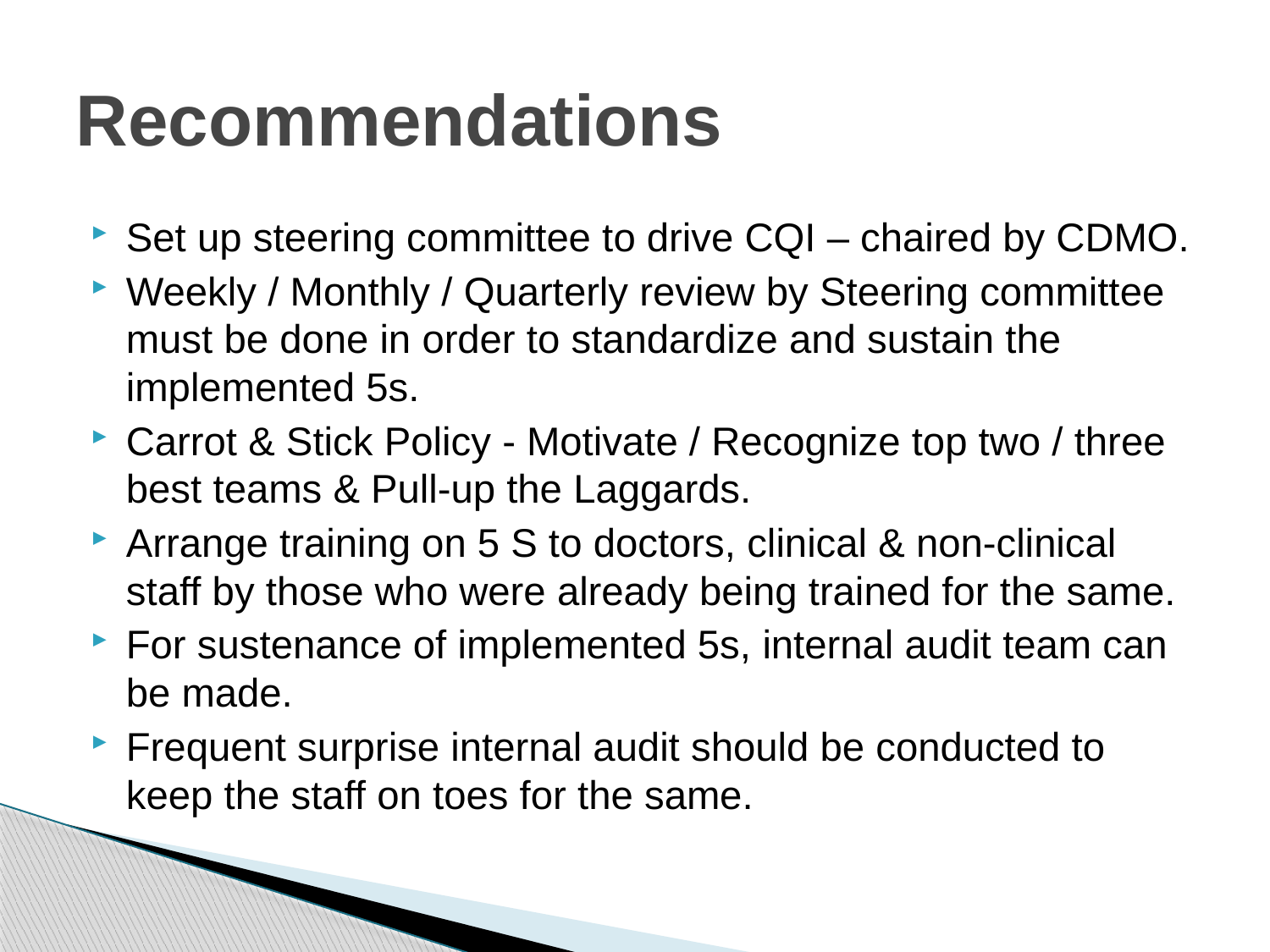

# Recommendations
Set up steering committee to drive CQI – chaired by CDMO.
Weekly / Monthly / Quarterly review by Steering committee must be done in order to standardize and sustain the implemented 5s.
Carrot & Stick Policy - Motivate / Recognize top two / three best teams & Pull-up the Laggards.
Arrange training on 5 S to doctors, clinical & non-clinical staff by those who were already being trained for the same.
For sustenance of implemented 5s, internal audit team can be made.
Frequent surprise internal audit should be conducted to keep the staff on toes for the same.